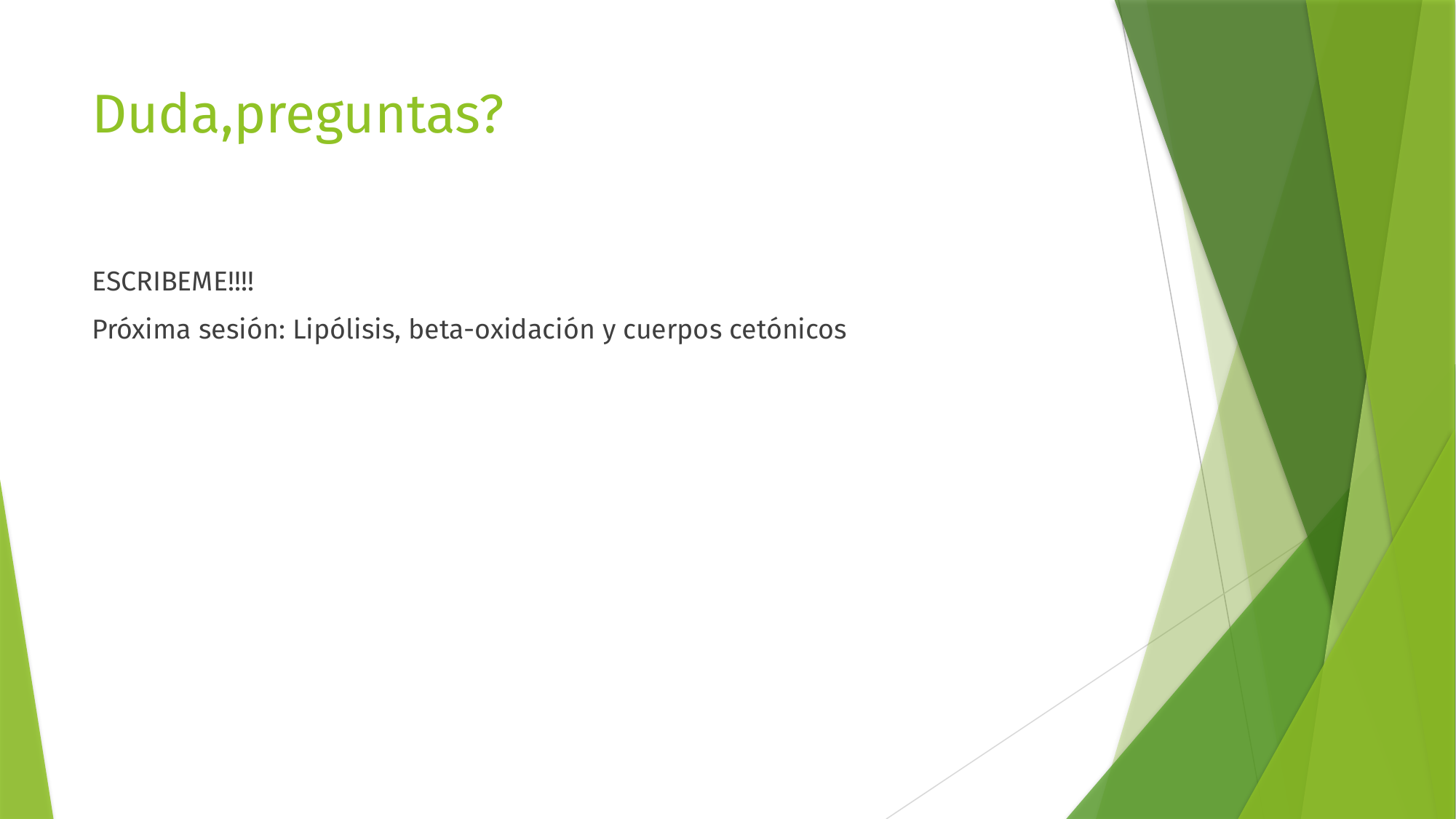

# Duda,preguntas?
ESCRIBEME!!!!
Próxima sesión: Lipólisis, beta-oxidación y cuerpos cetónicos